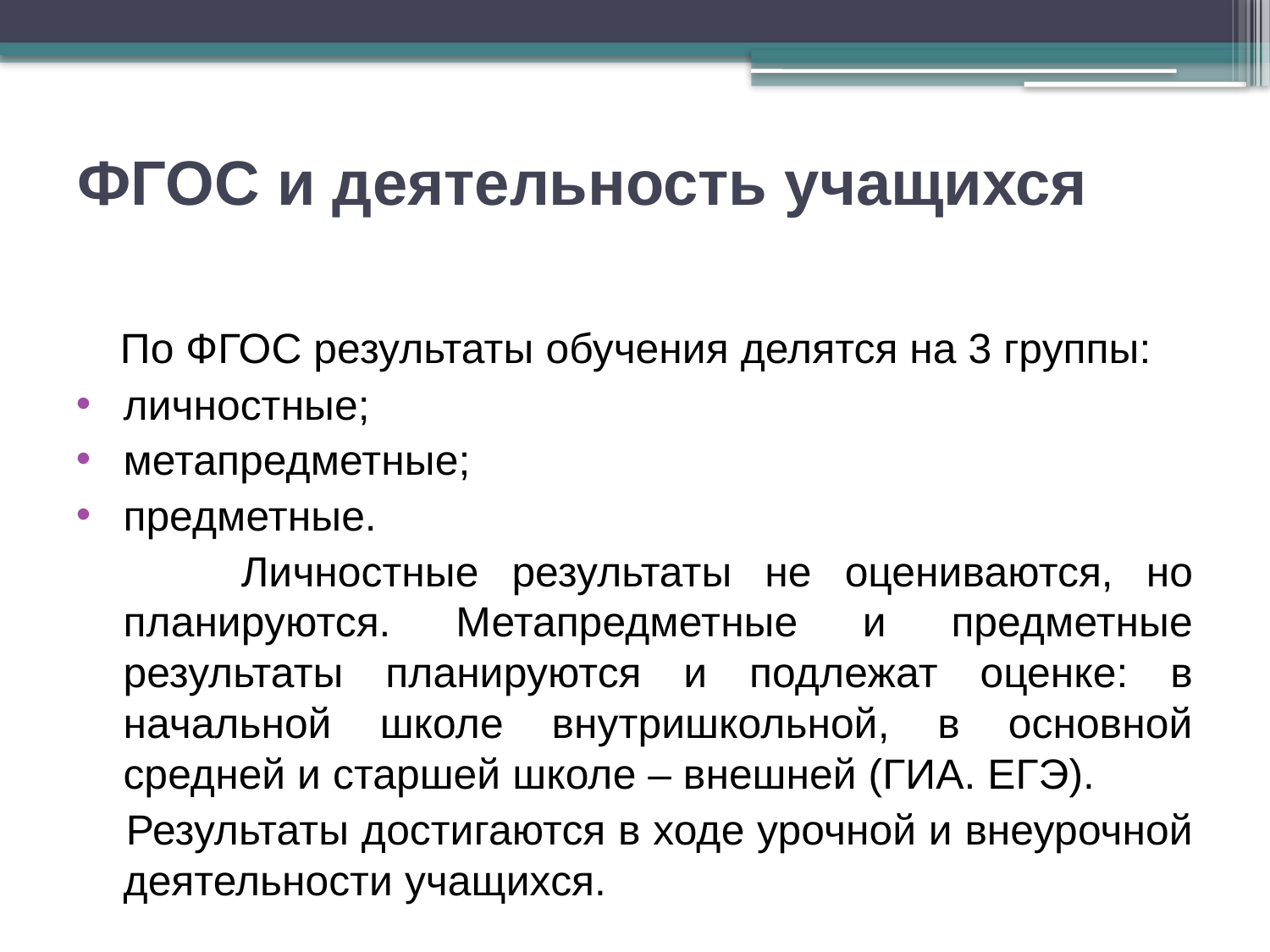

# ФГОС и деятельность учащихся
    По ФГОС результаты обучения делятся на 3 группы:
личностные;
метапредметные;
предметные.
     Личностные результаты не оцениваются, но планируются. Метапредметные и предметные результаты планируются и подлежат оценке: в начальной школе внутришкольной, в основной средней и старшей школе – внешней (ГИА. ЕГЭ).
    Результаты достигаются в ходе урочной и внеурочной деятельности учащихся.